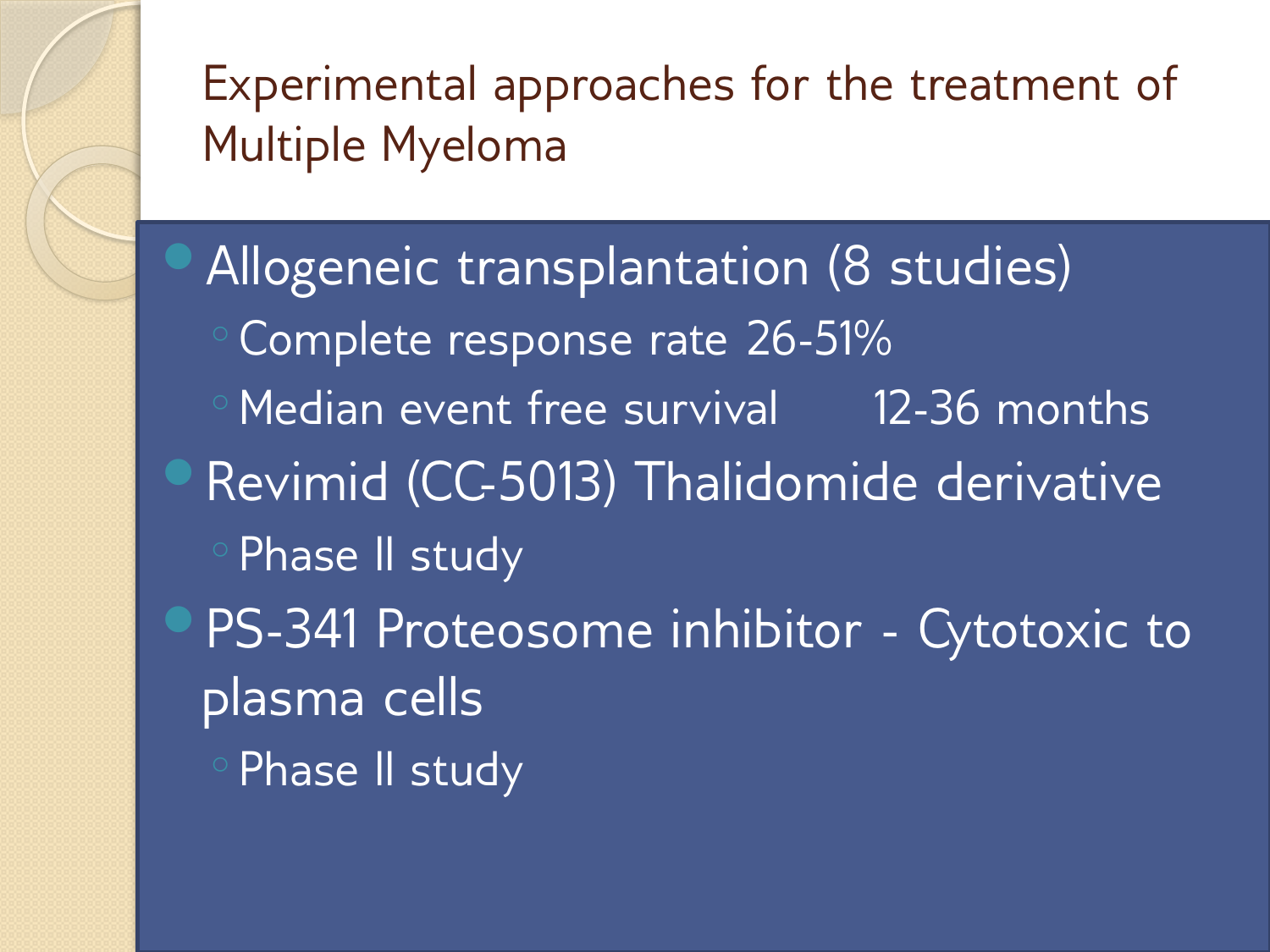

# Experimental approaches for the treatment of Multiple Myeloma
Allogeneic transplantation (8 studies)
Complete response rate	26-51%
Median event free survival	12-36 months
Revimid (CC-5013) Thalidomide derivative
Phase II study
PS-341 Proteosome inhibitor - Cytotoxic to plasma cells
Phase II study